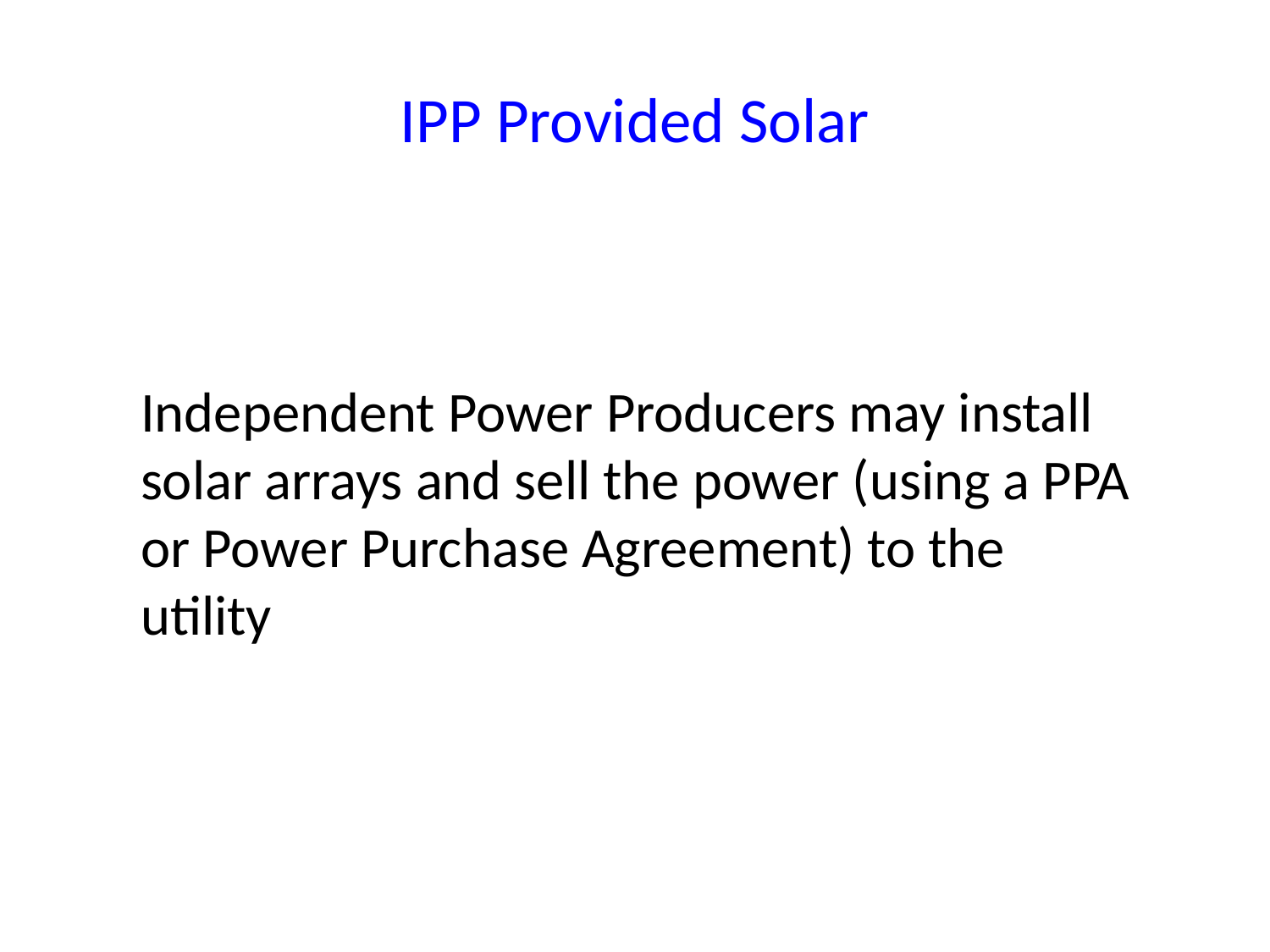

# IPP Provided Solar

Independent Power Producers may install solar arrays and sell the power (using a PPA or Power Purchase Agreement) to the utility